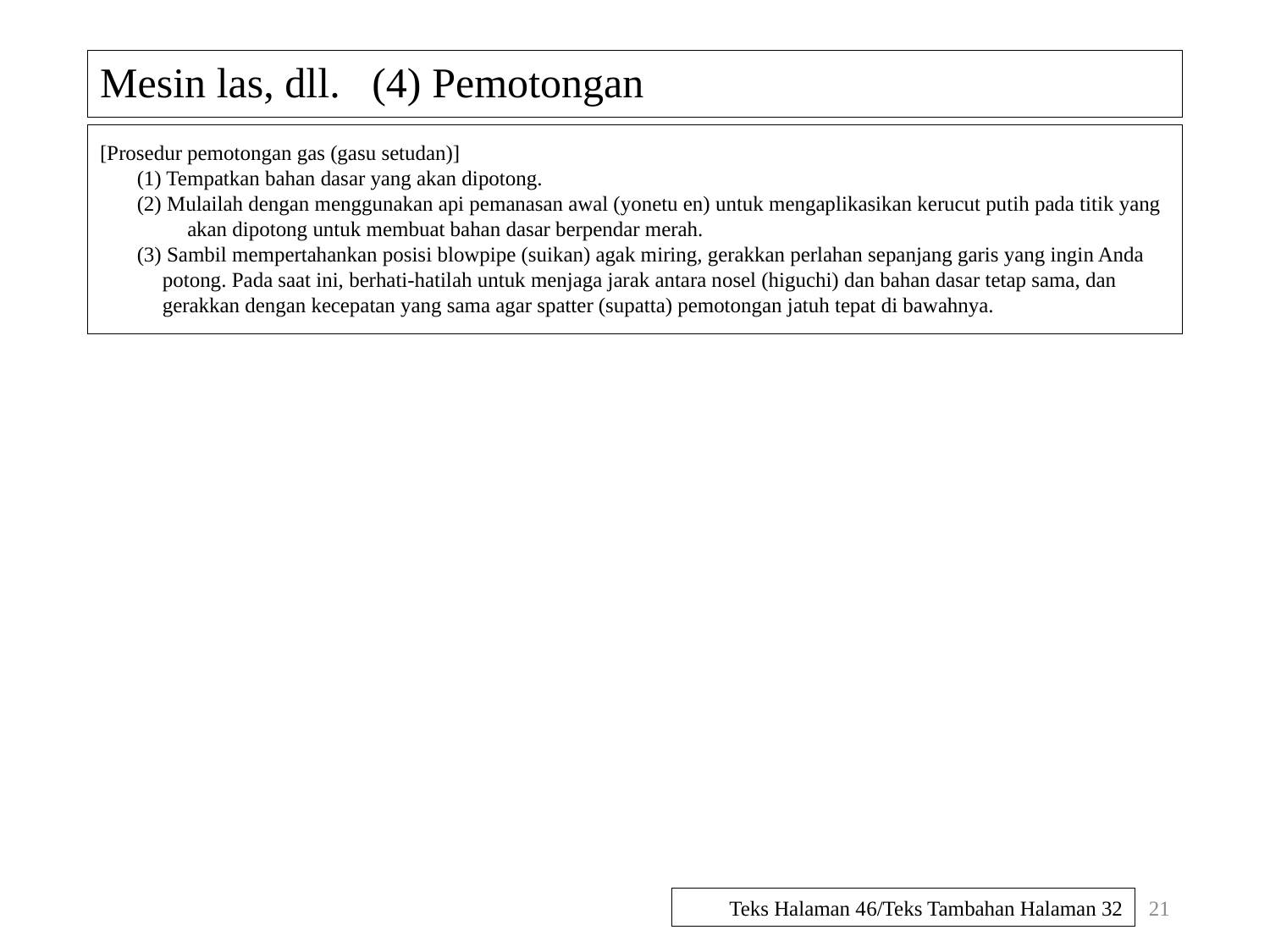

# Mesin las, dll.   (4) Pemotongan
[Prosedur pemotongan gas (gasu setudan)]
(1) Tempatkan bahan dasar yang akan dipotong.
(2) Mulailah dengan menggunakan api pemanasan awal (yonetu en) untuk mengaplikasikan kerucut putih pada titik yang akan dipotong untuk membuat bahan dasar berpendar merah.
(3) Sambil mempertahankan posisi blowpipe (suikan) agak miring, gerakkan perlahan sepanjang garis yang ingin Anda potong. Pada saat ini, berhati-hatilah untuk menjaga jarak antara nosel (higuchi) dan bahan dasar tetap sama, dan gerakkan dengan kecepatan yang sama agar spatter (supatta) pemotongan jatuh tepat di bawahnya.
21
Teks Halaman 46/Teks Tambahan Halaman 32